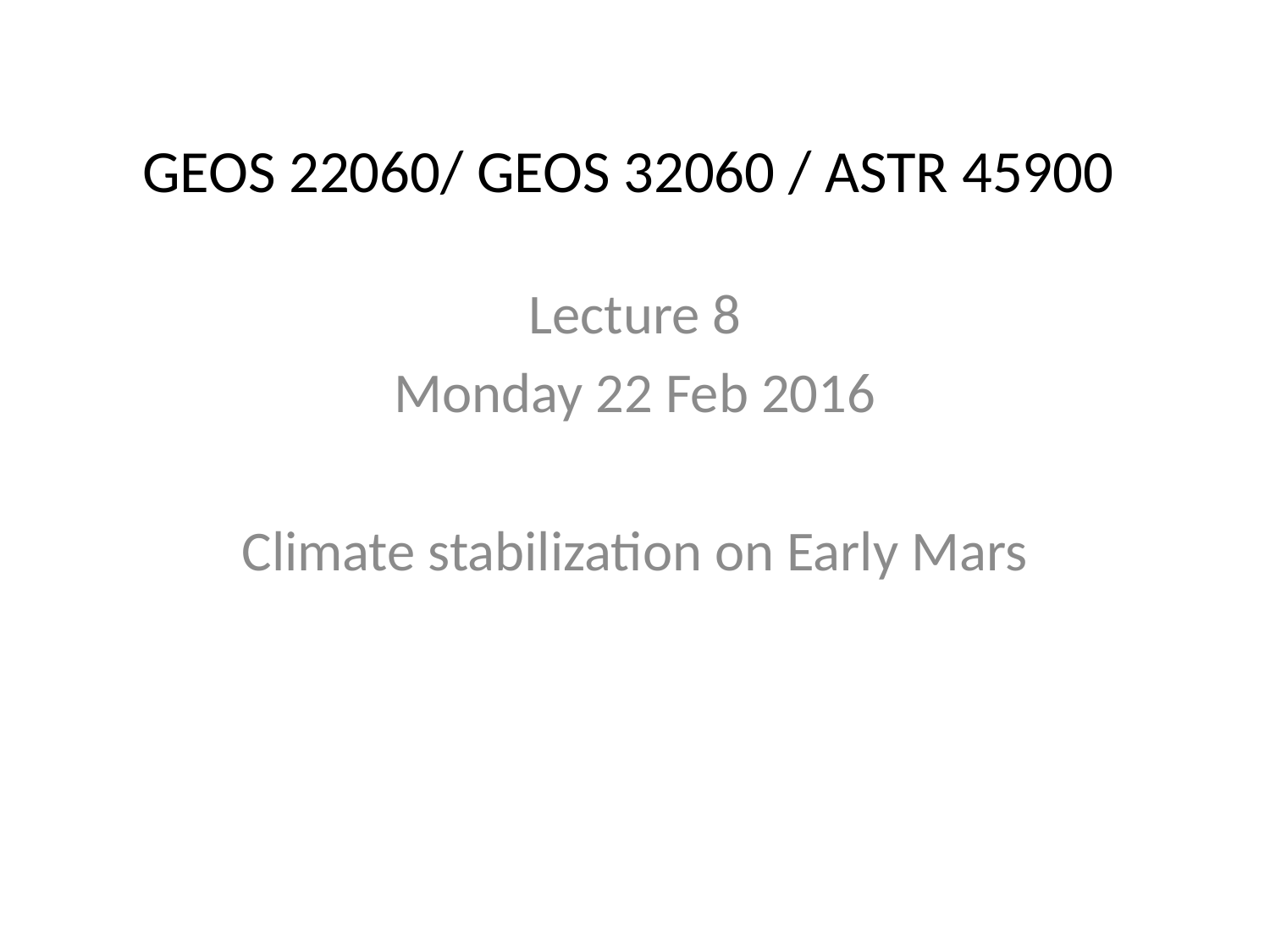

# GEOS 22060/ GEOS 32060 / ASTR 45900
Lecture 8
Monday 22 Feb 2016

Climate stabilization on Early Mars